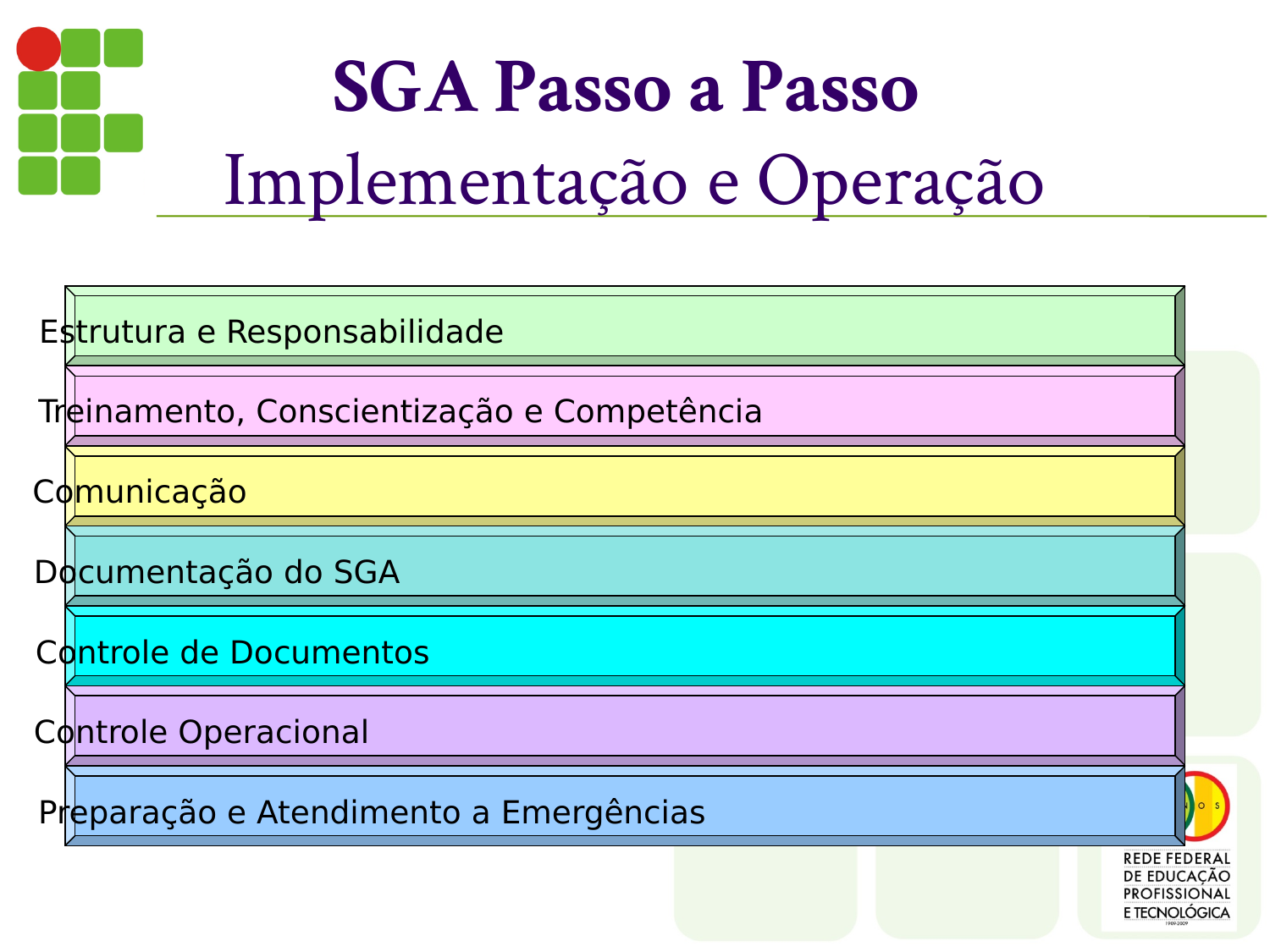

SGA Passo a Passo
Implementação e Operação

Estrutura e Responsabilidade

Treinamento, Conscientização e Competência

Comunicação

Documentação do SGA

Controle de Documentos

Controle Operacional

Preparação e Atendimento a Emergências